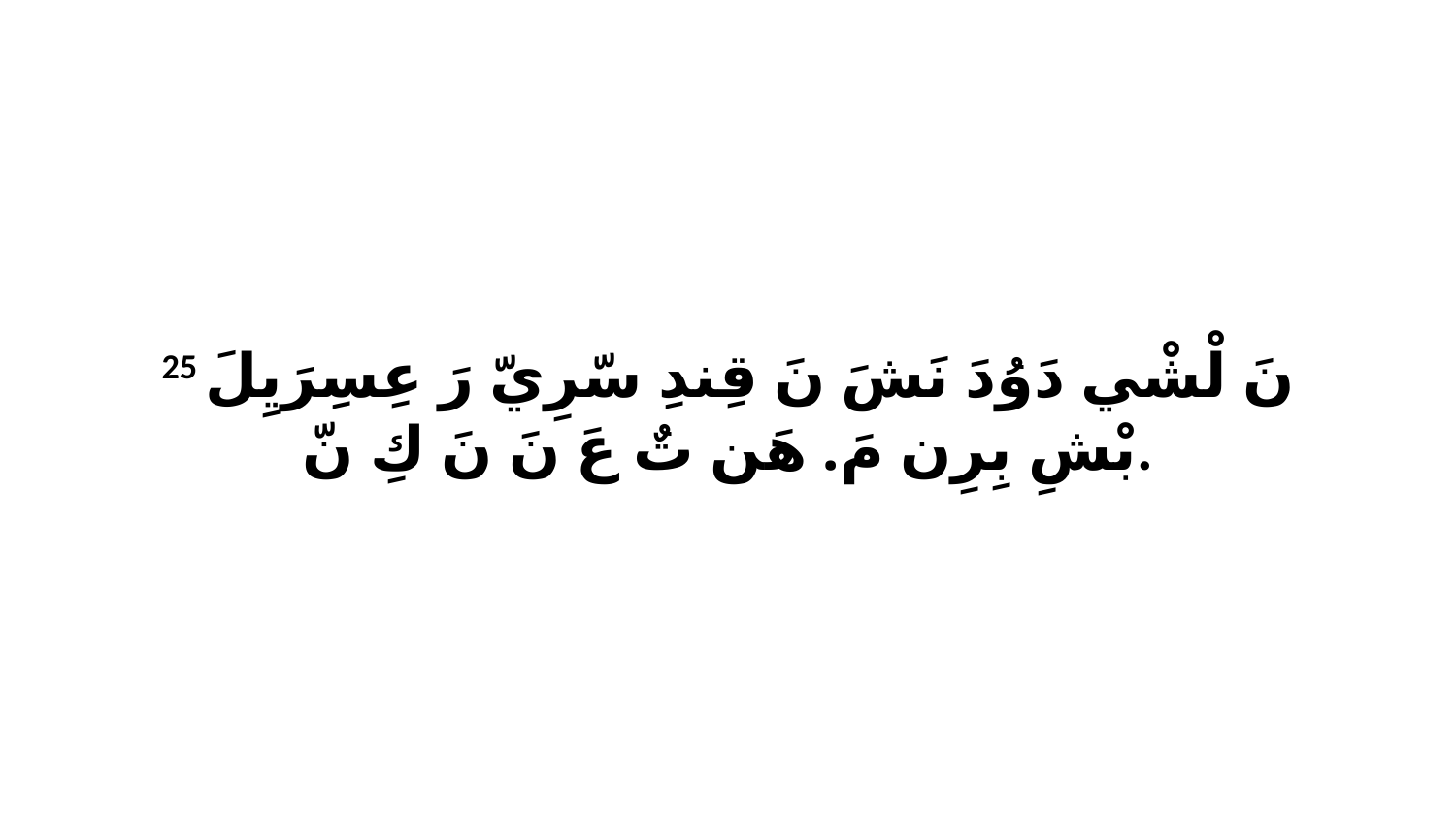

25 نَ لْشْي دَوُدَ نَشَ نَ قِندِ سّرِيّ رَ عِسِرَيِلَ بْشِ بِرِن مَ. هَن تٌ عَ نَ نَ كِ نّ.